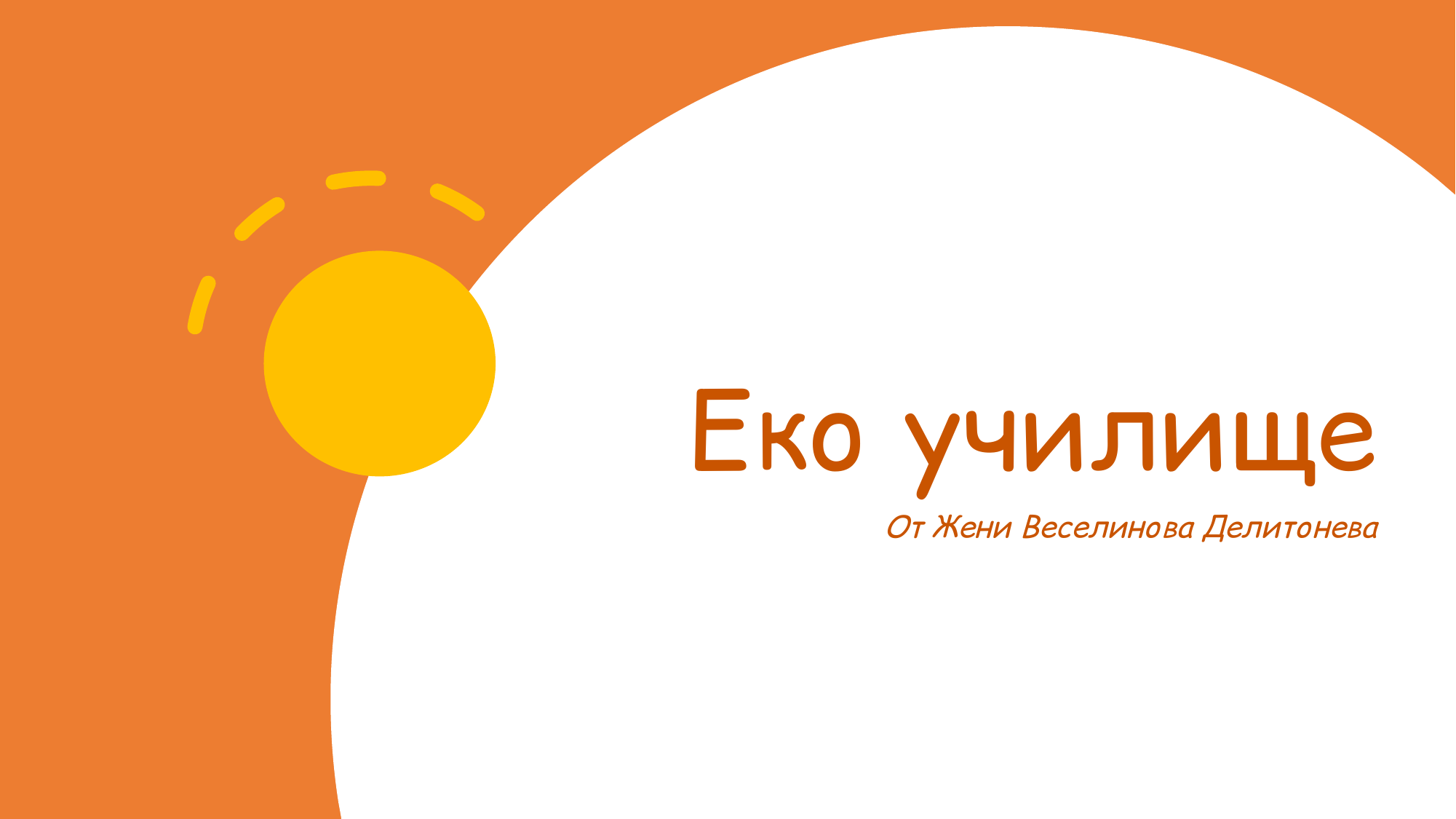

# Еко училище

От Жени Веселинова Делитонева